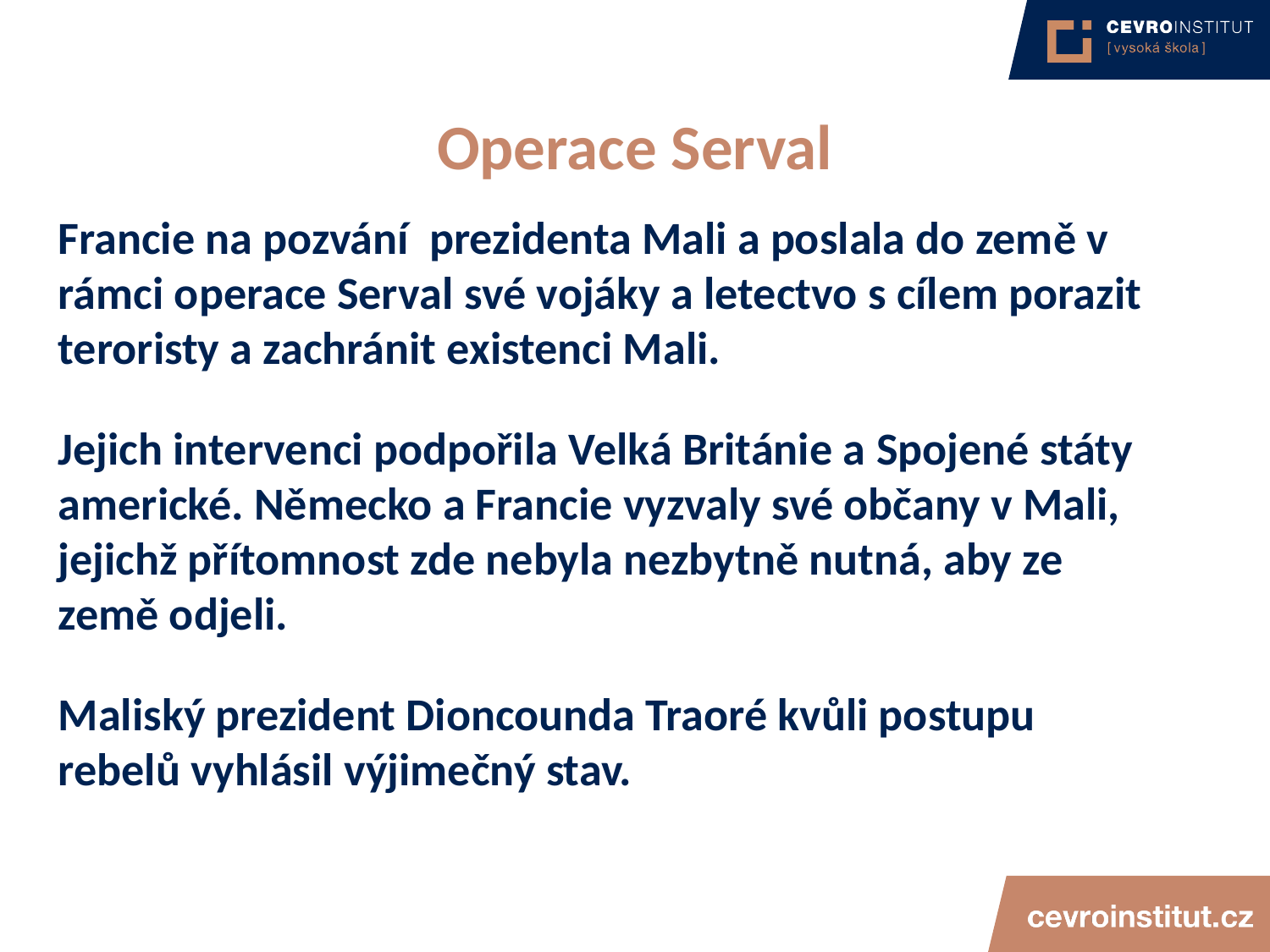

# Operace Serval
Francie na pozvání  prezidenta Mali a poslala do země v rámci operace Serval své vojáky a letectvo s cílem porazit teroristy a zachránit existenci Mali.
Jejich intervenci podpořila Velká Británie a Spojené státy americké. Německo a Francie vyzvaly své občany v Mali, jejichž přítomnost zde nebyla nezbytně nutná, aby ze země odjeli.
Maliský prezident Dioncounda Traoré kvůli postupu rebelů vyhlásil výjimečný stav.